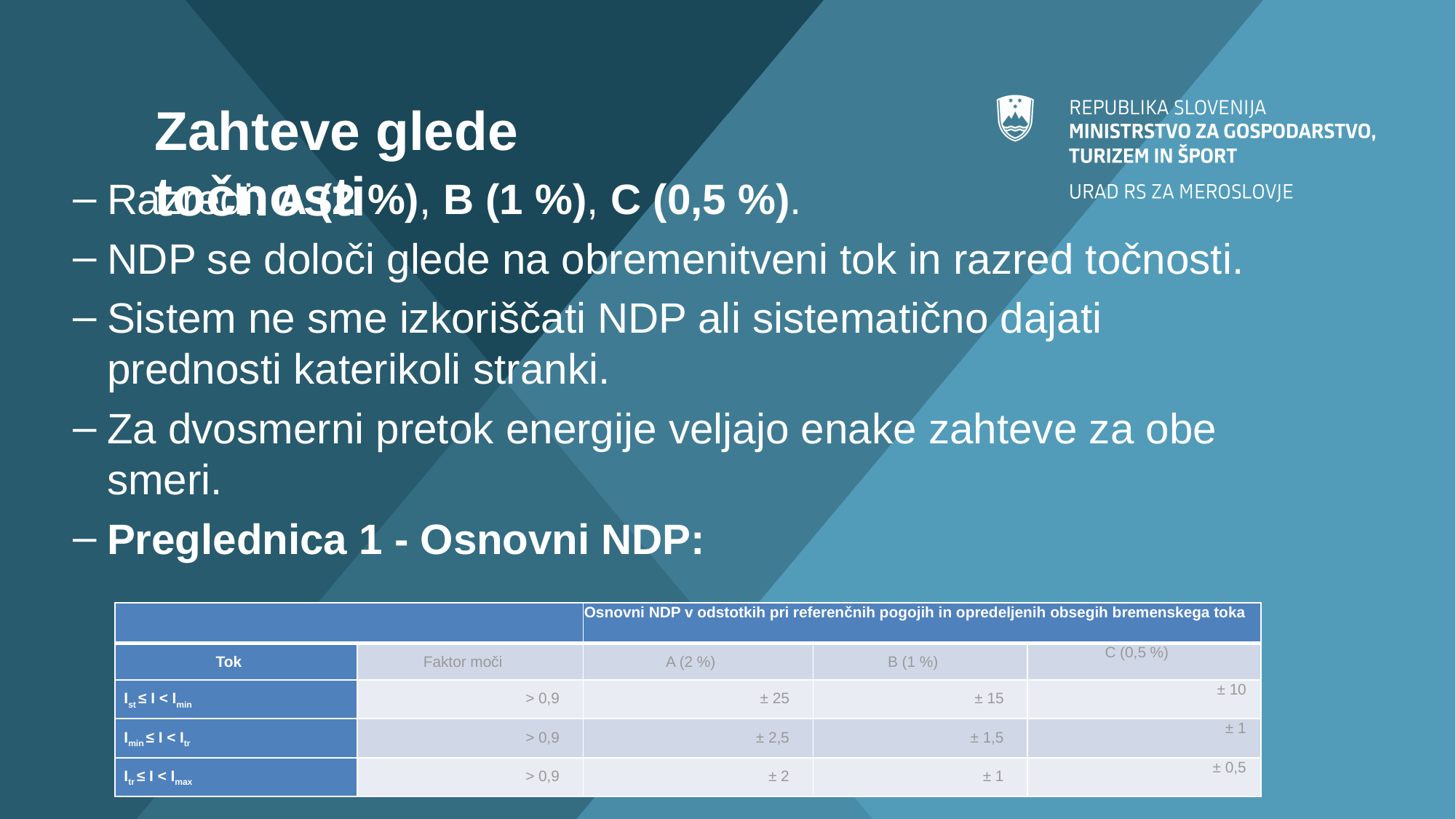

# Zahteve glede točnosti
Razredi: A (2 %), B (1 %), C (0,5 %).
NDP se določi glede na obremenitveni tok in razred točnosti.
Sistem ne sme izkoriščati NDP ali sistematično dajati prednosti katerikoli stranki.
Za dvosmerni pretok energije veljajo enake zahteve za obe smeri.
Preglednica 1 - Osnovni NDP:

|  |  | Osnovni NDP v odstotkih pri referenčnih pogojih in opredeljenih obsegih bremenskega toka |  |  |
| --- | --- | --- | --- | --- |
| Tok | Faktor moči | A (2 %) | B (1 %) | C (0,5 %) |
| Ist ≤ I < Imin | > 0,9 | ± 25 | ± 15 | ± 10 |
| Imin ≤ I < Itr | > 0,9 | ± 2,5 | ± 1,5 | ± 1 |
| Itr ≤ I < Imax | > 0,9 | ± 2 | ± 1 | ± 0,5 |